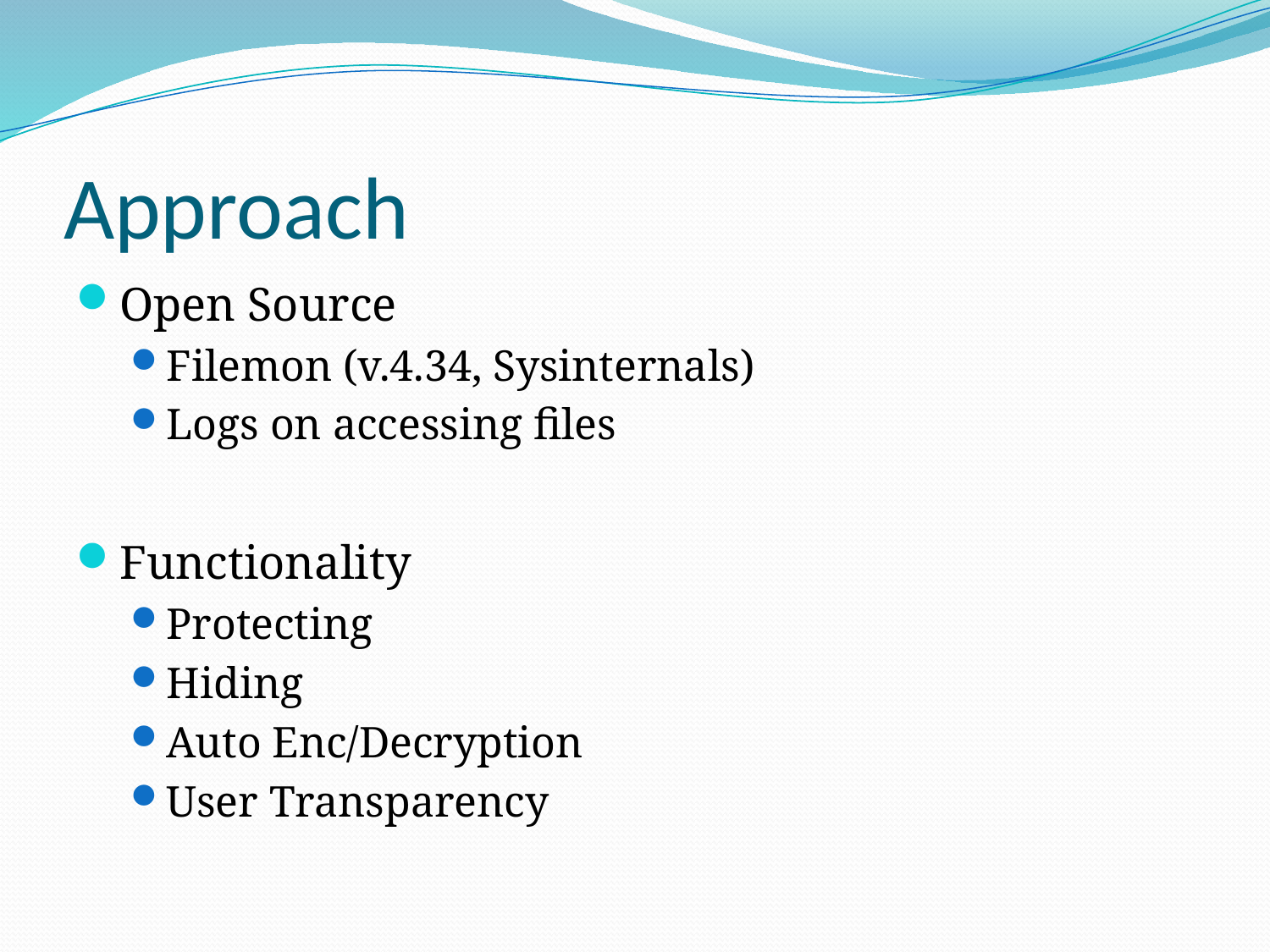

# Approach
Open Source
Filemon (v.4.34, Sysinternals)
Logs on accessing files

Functionality
Protecting
Hiding
Auto Enc/Decryption
User Transparency